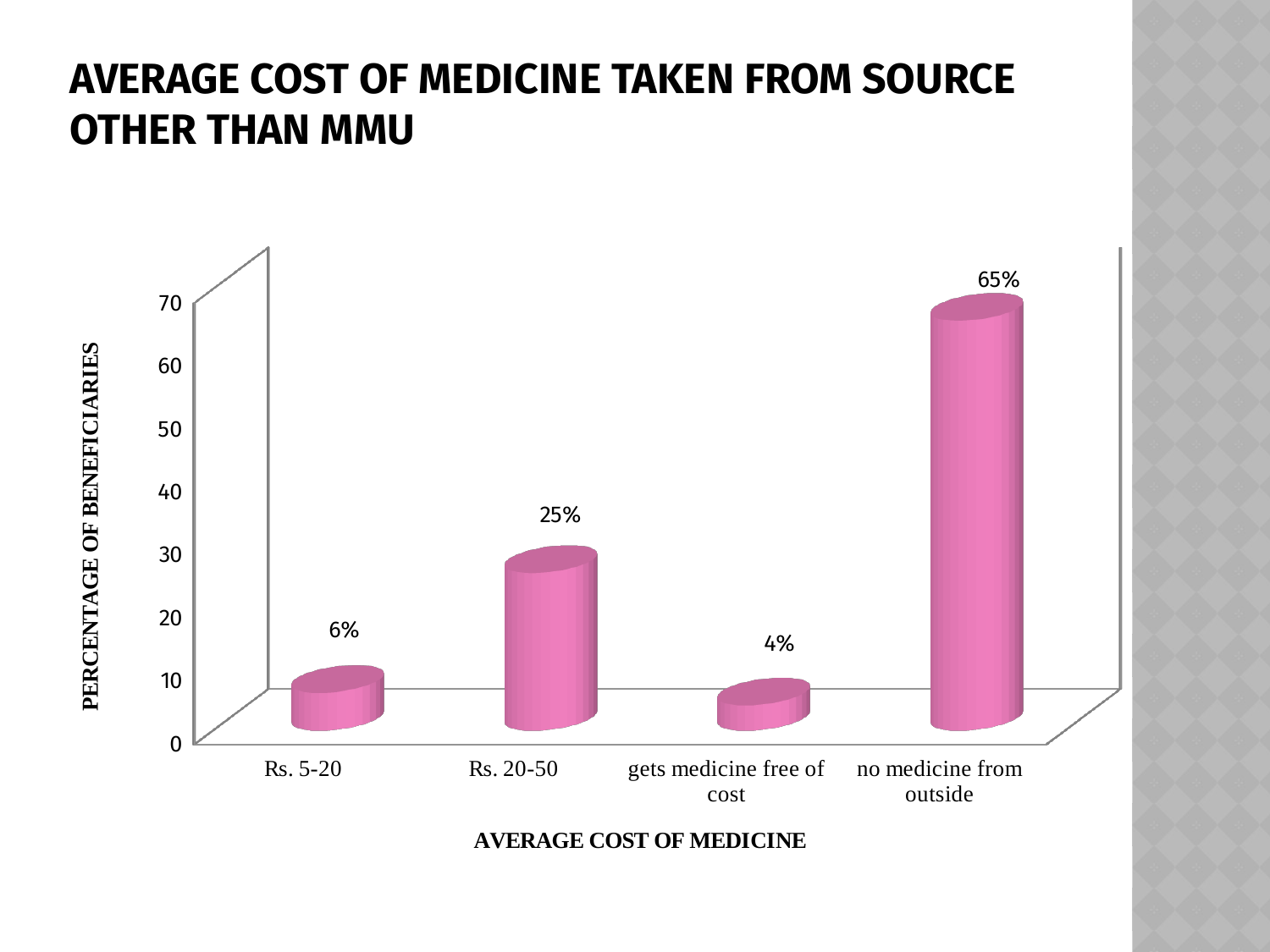

# AVERAGE COST OF MEDICINE TAKEN FROM SOURCE OTHER THAN MMU

[unsupported chart]